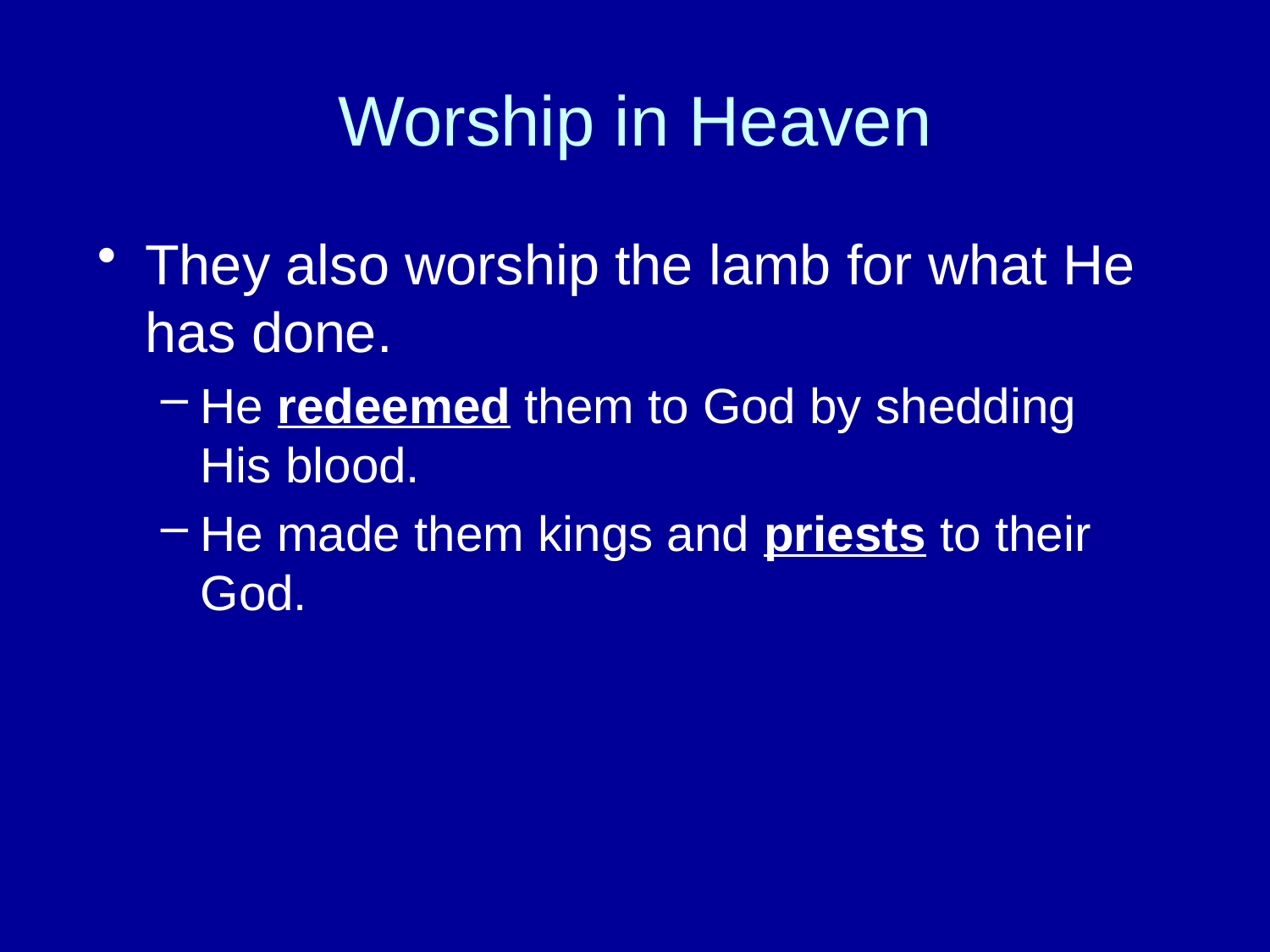

# Worship in Heaven
They also worship the lamb for what He has done.
He redeemed them to God by shedding His blood.
He made them kings and priests to their God.